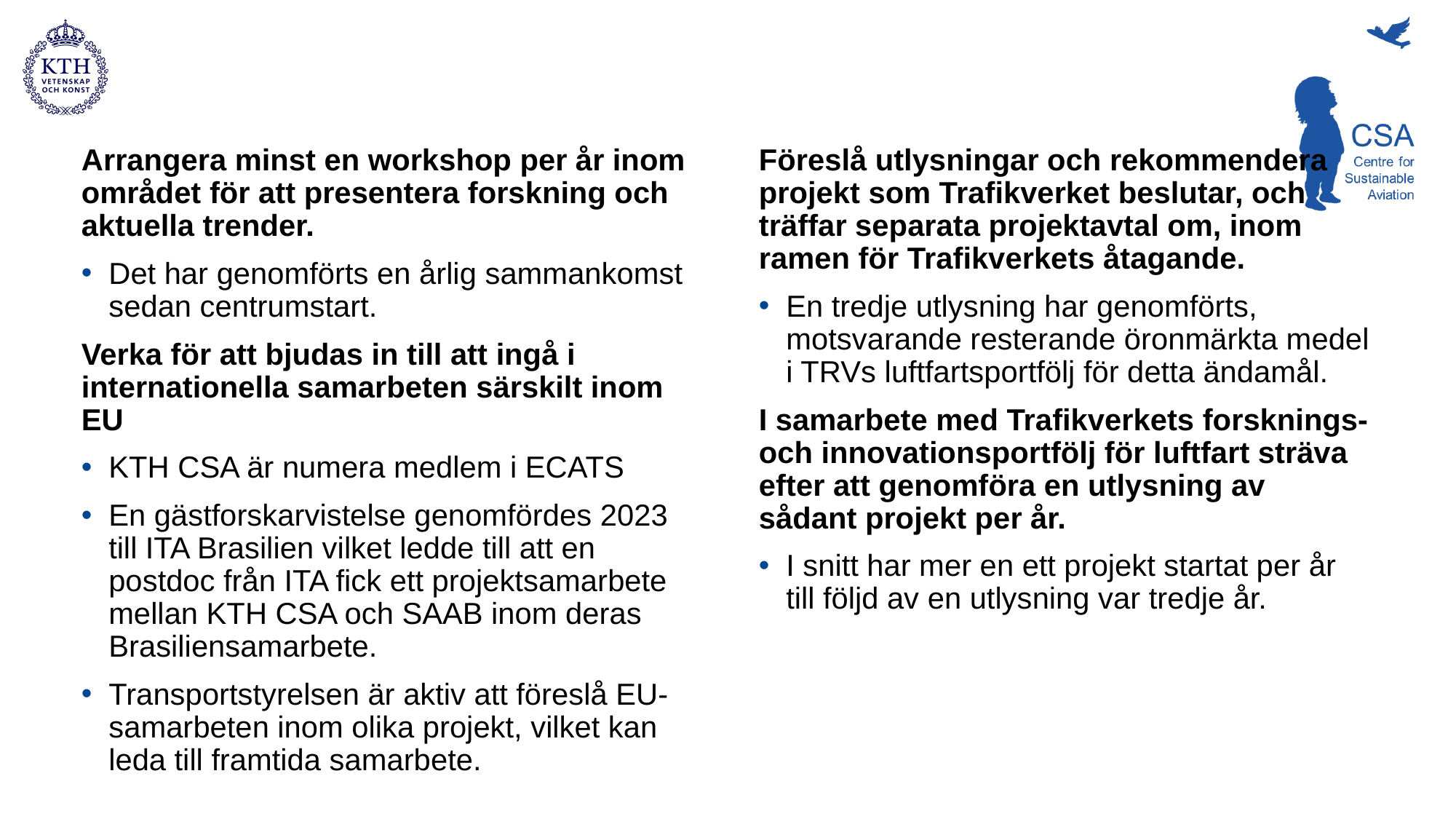

Arrangera minst en workshop per år inom området för att presentera forskning och aktuella trender.
Det har genomförts en årlig sammankomst sedan centrumstart.
Verka för att bjudas in till att ingå i internationella samarbeten särskilt inom EU
KTH CSA är numera medlem i ECATS
En gästforskarvistelse genomfördes 2023 till ITA Brasilien vilket ledde till att en postdoc från ITA fick ett projektsamarbete mellan KTH CSA och SAAB inom deras Brasiliensamarbete.
Transportstyrelsen är aktiv att föreslå EU-samarbeten inom olika projekt, vilket kan leda till framtida samarbete.
Föreslå utlysningar och rekommendera projekt som Trafikverket beslutar, och träffar separata projektavtal om, inom ramen för Trafikverkets åtagande.
En tredje utlysning har genomförts, motsvarande resterande öronmärkta medel i TRVs luftfartsportfölj för detta ändamål.
I samarbete med Trafikverkets forsknings- och innovationsportfölj för luftfart sträva efter att genomföra en utlysning av sådant projekt per år.
I snitt har mer en ett projekt startat per år till följd av en utlysning var tredje år.